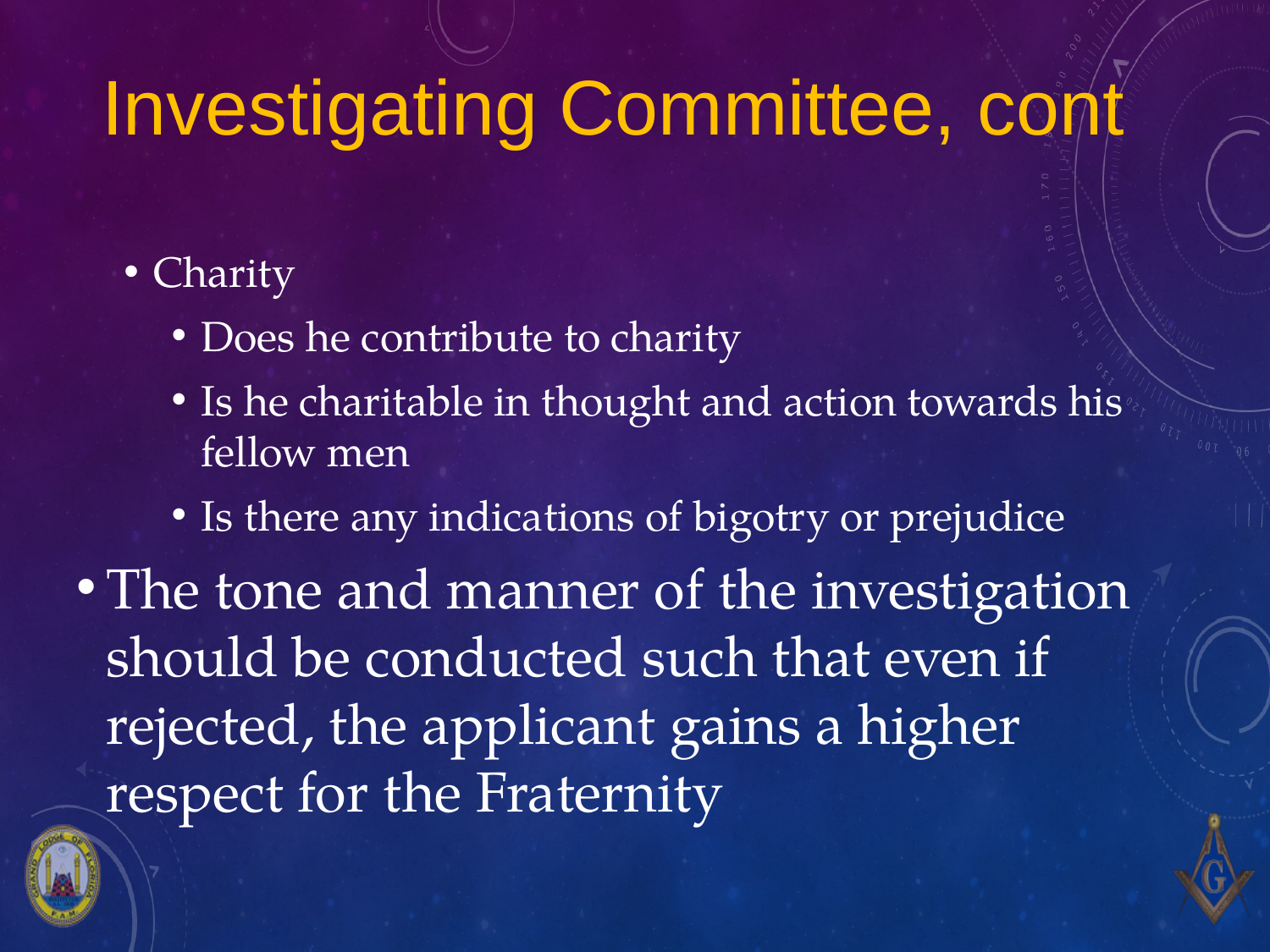

# Investigating Committee, cont
Charity
Does he contribute to charity
Is he charitable in thought and action towards his fellow men
Is there any indications of bigotry or prejudice
The tone and manner of the investigation should be conducted such that even if rejected, the applicant gains a higher respect for the Fraternity